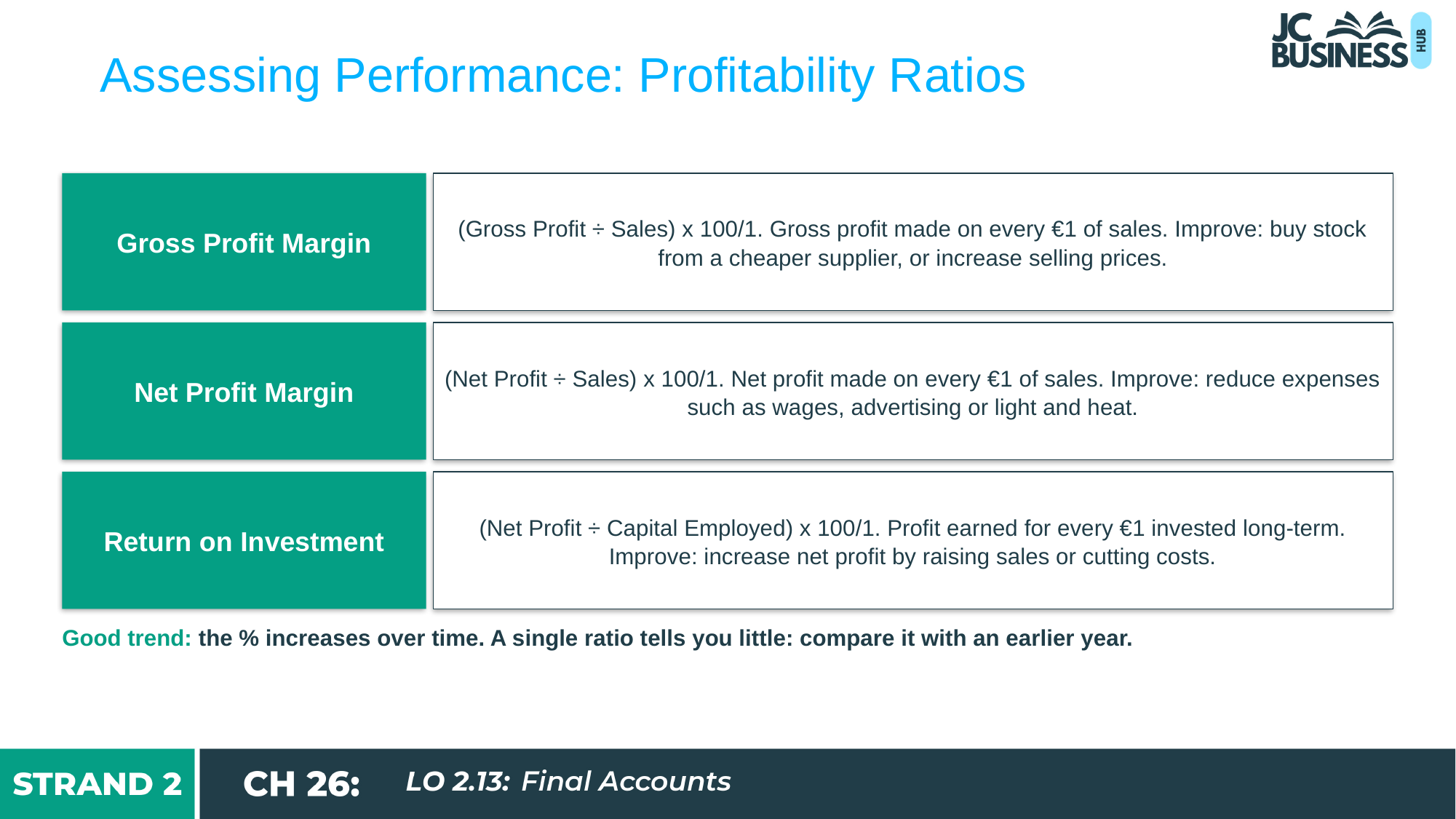

Assessing Performance: Profitability Ratios
Gross Profit Margin
(Gross Profit ÷ Sales) x 100/1. Gross profit made on every €1 of sales. Improve: buy stock from a cheaper supplier, or increase selling prices.
Net Profit Margin
(Net Profit ÷ Sales) x 100/1. Net profit made on every €1 of sales. Improve: reduce expenses such as wages, advertising or light and heat.
Return on Investment
(Net Profit ÷ Capital Employed) x 100/1. Profit earned for every €1 invested long-term. Improve: increase net profit by raising sales or cutting costs.
Good trend: the % increases over time. A single ratio tells you little: compare it with an earlier year.